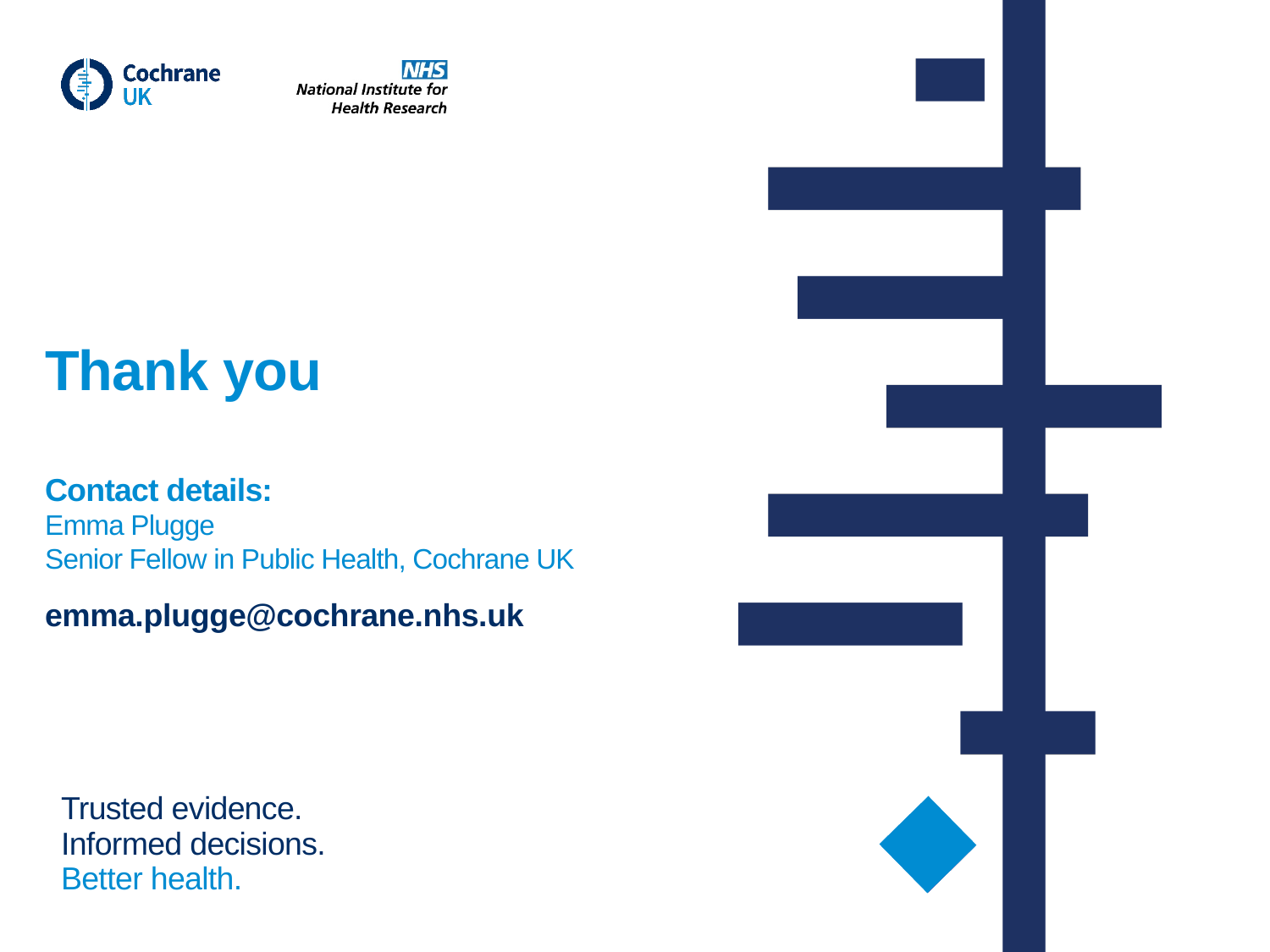

# Thank you Contact details: Emma Plugge Senior Fellow in Public Health, Cochrane UK
emma.plugge@cochrane.nhs.uk